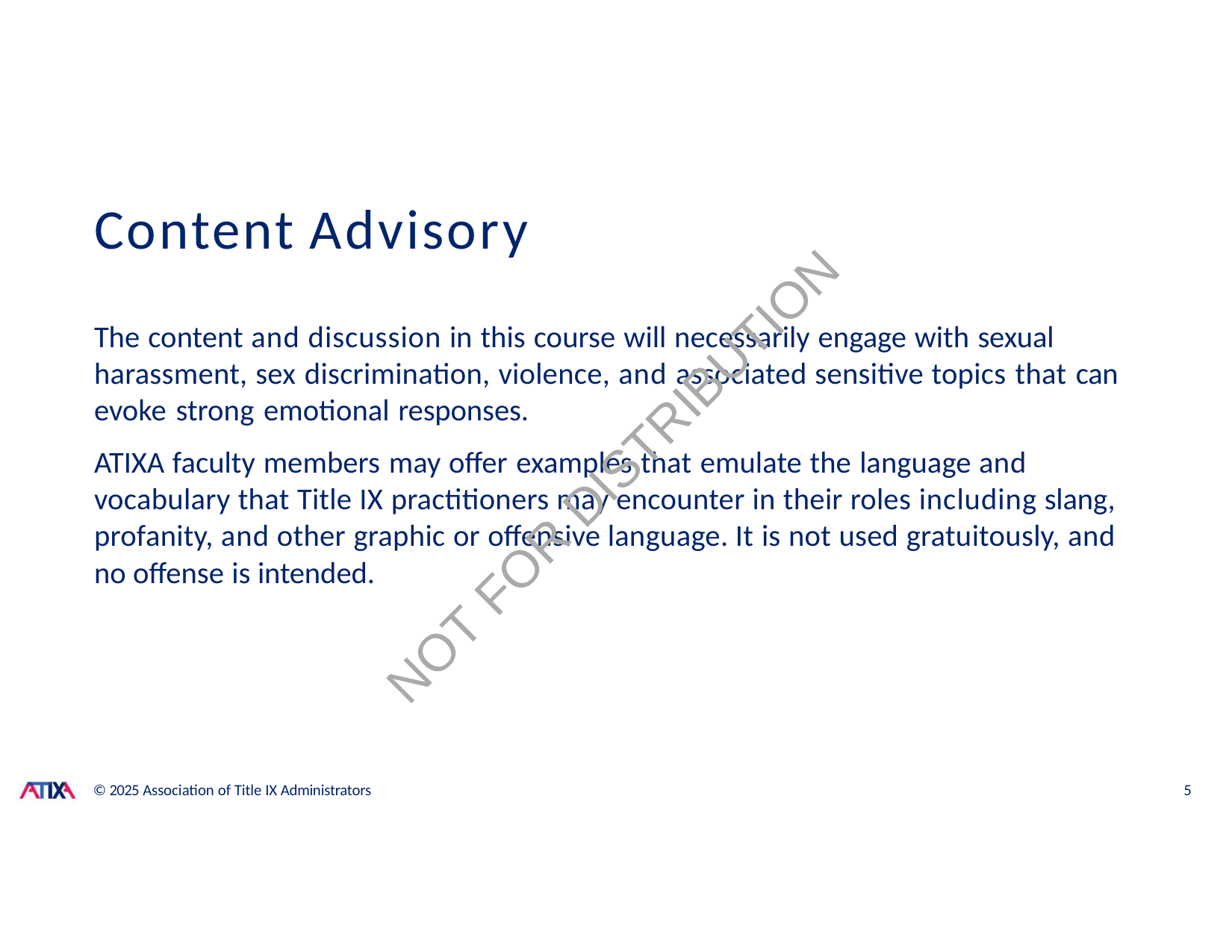

# Content Advisory
The content and discussion in this course will necessarily engage with sexual harassment, sex discrimination, violence, and associated sensitive topics that can evoke strong emotional responses.
ATIXA faculty members may offer examples that emulate the language and vocabulary that Title IX practitioners may encounter in their roles including slang, profanity, and other graphic or offensive language. It is not used gratuitously, and no offense is intended.
NOT FOR DISTRIBUTION
© 2025 Association of Title IX Administrators
5